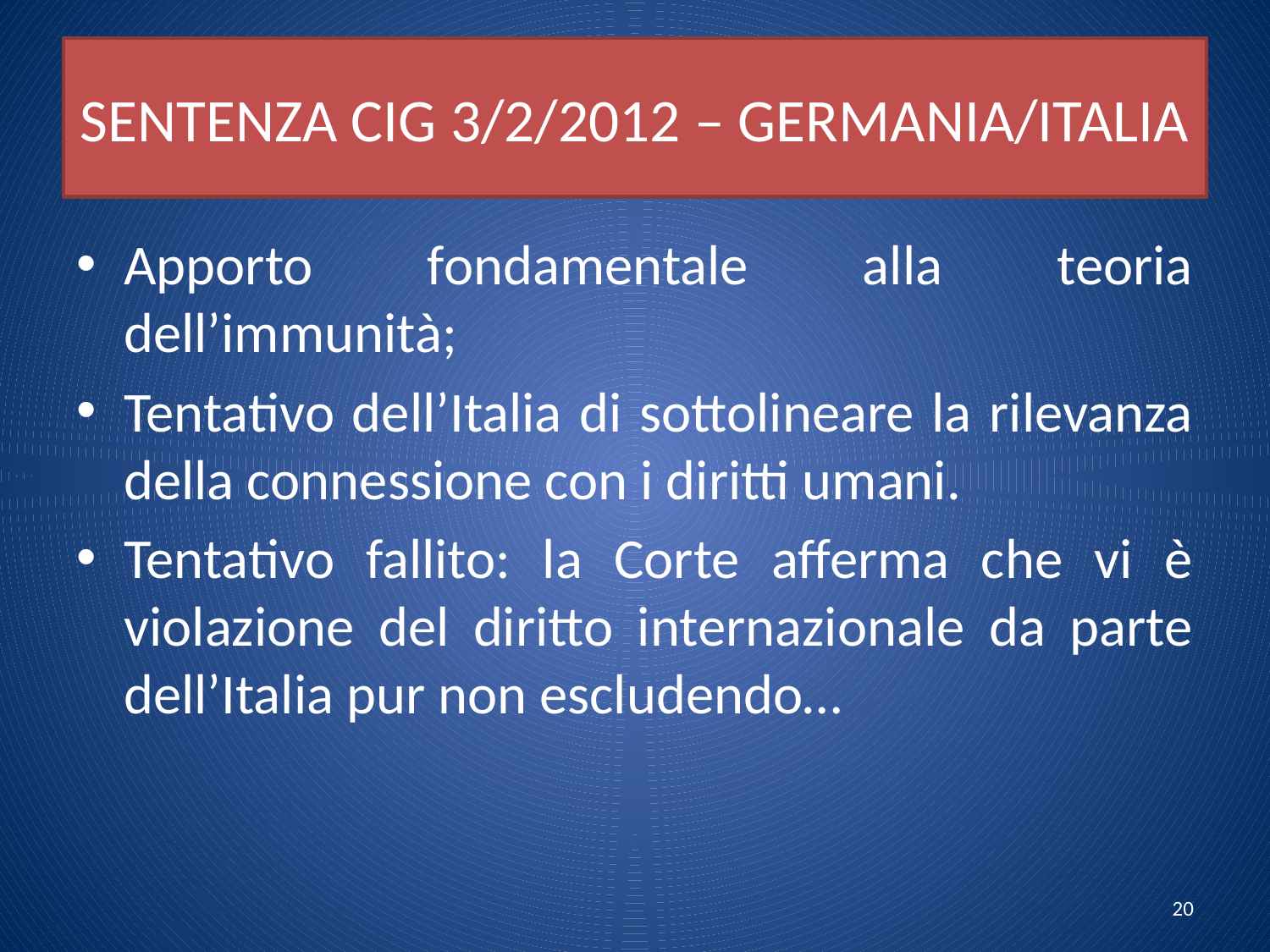

# SENTENZA CIG 3/2/2012 – GERMANIA/ITALIA
Apporto fondamentale alla teoria dell’immunità;
Tentativo dell’Italia di sottolineare la rilevanza della connessione con i diritti umani.
Tentativo fallito: la Corte afferma che vi è violazione del diritto internazionale da parte dell’Italia pur non escludendo…

20